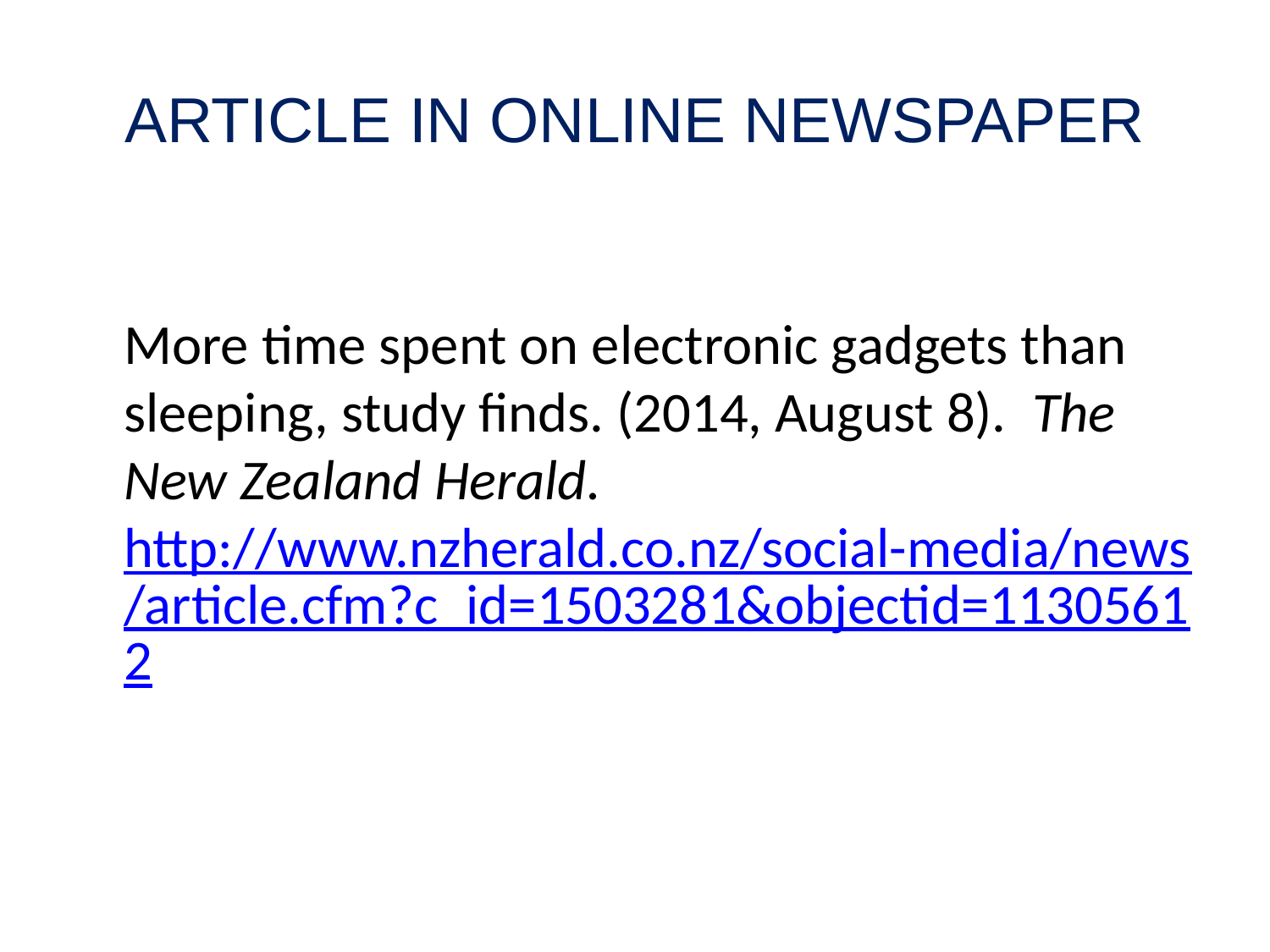

# ARTICLE IN ONLINE NEWSPAPER

	More time spent on electronic gadgets than sleeping, study finds. (2014, August 8).  The New Zealand Herald. http://www.nzherald.co.nz/social-media/news/article.cfm?c_id=1503281&objectid=11305612